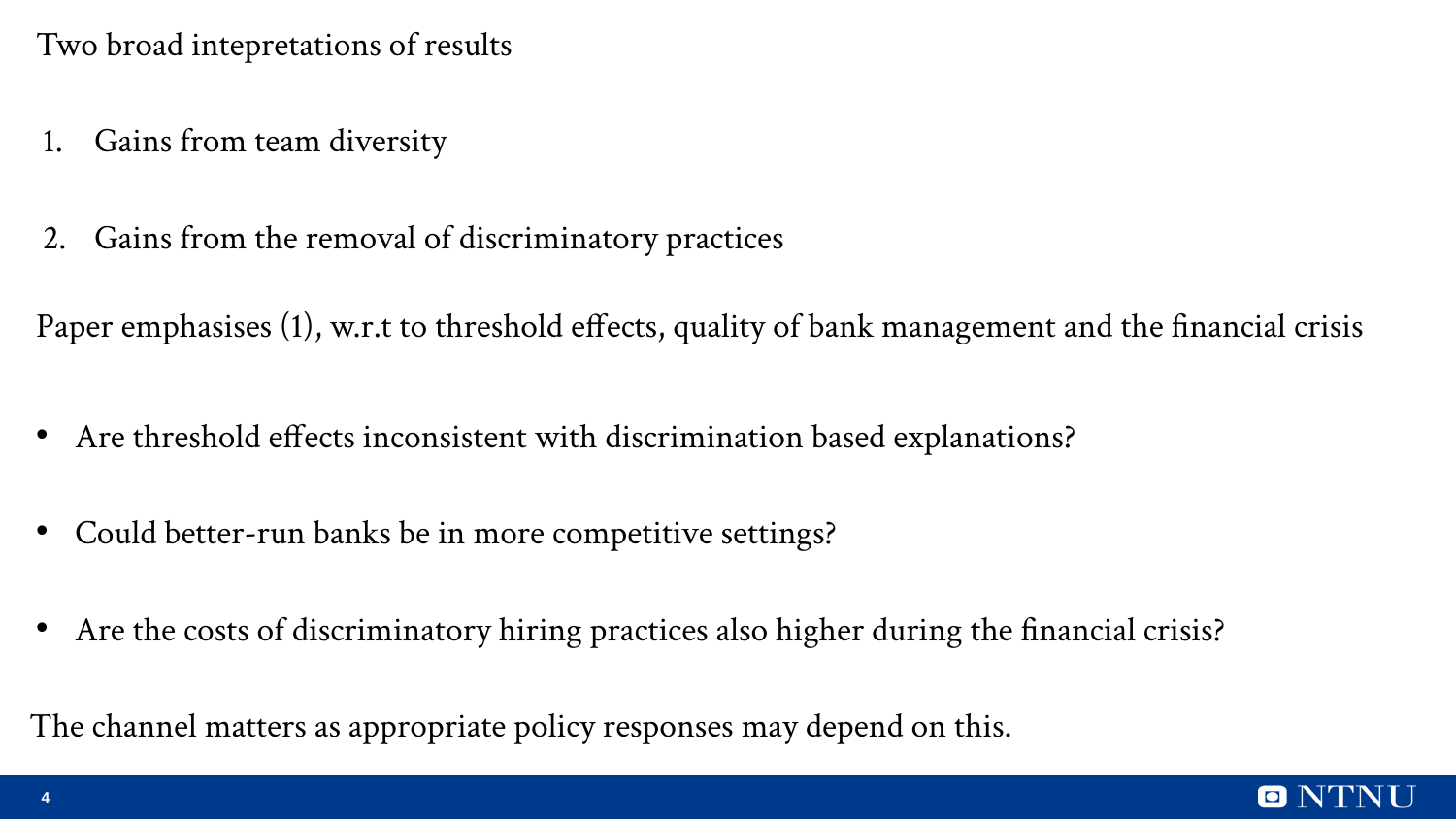

Two broad intepretations of results

Gains from team diversity

Gains from the removal of discriminatory practices

Paper emphasises (1), w.r.t to threshold effects, quality of bank management and the financial crisis

Are threshold effects inconsistent with discrimination based explanations?

Could better-run banks be in more competitive settings?

Are the costs of discriminatory hiring practices also higher during the financial crisis?

The channel matters as appropriate policy responses may depend on this.